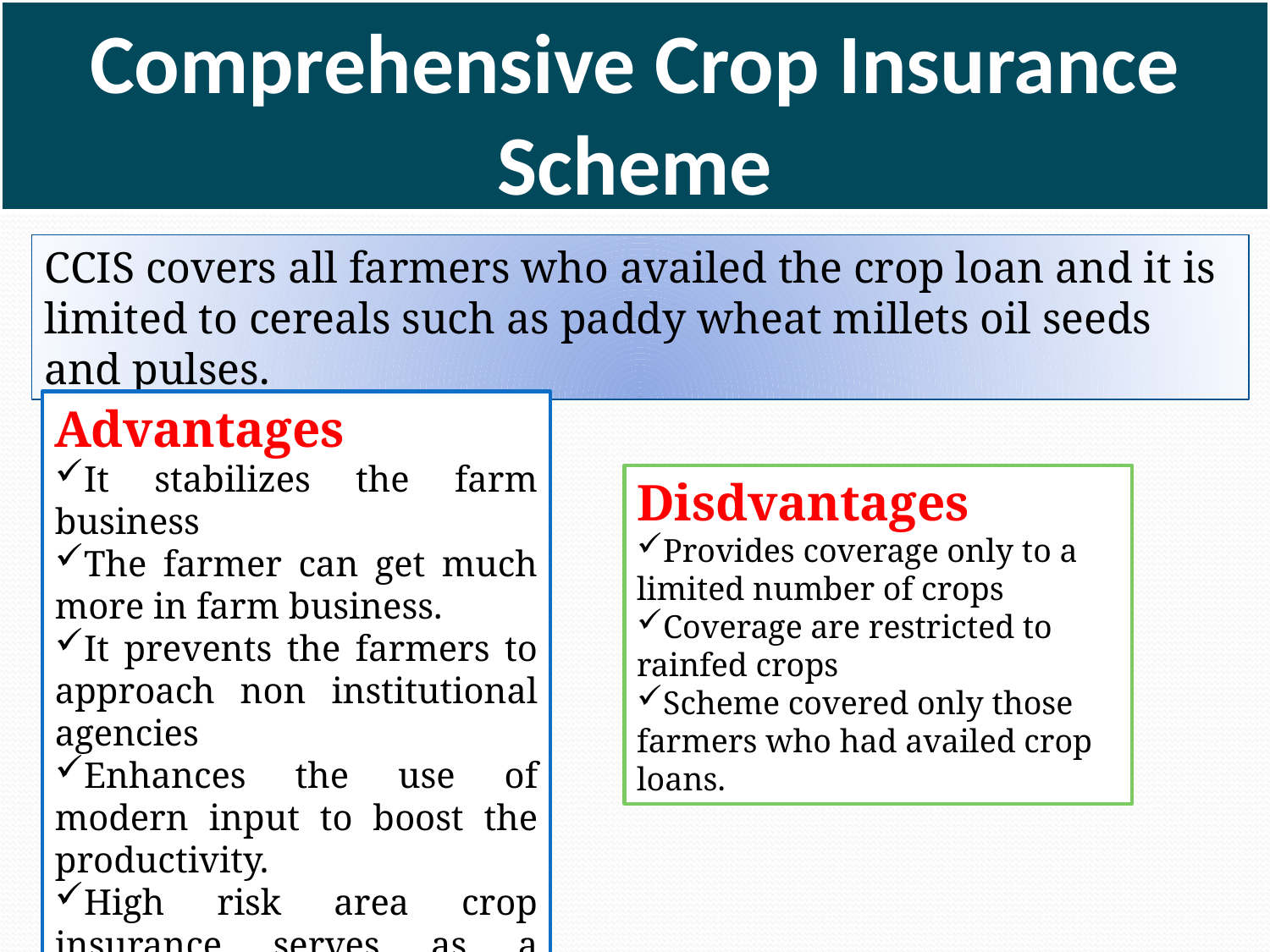

# Comprehensive Crop Insurance Scheme
CCIS covers all farmers who availed the crop loan and it is limited to cereals such as paddy wheat millets oil seeds and pulses.
Advantages
It stabilizes the farm business
The farmer can get much more in farm business.
It prevents the farmers to approach non institutional agencies
Enhances the use of modern input to boost the productivity.
High risk area crop insurance serves as a catalyst in bringing areas under  cultivation.
Disdvantages
Provides coverage only to a limited number of crops
Coverage are restricted to rainfed crops
Scheme covered only those farmers who had availed crop loans.